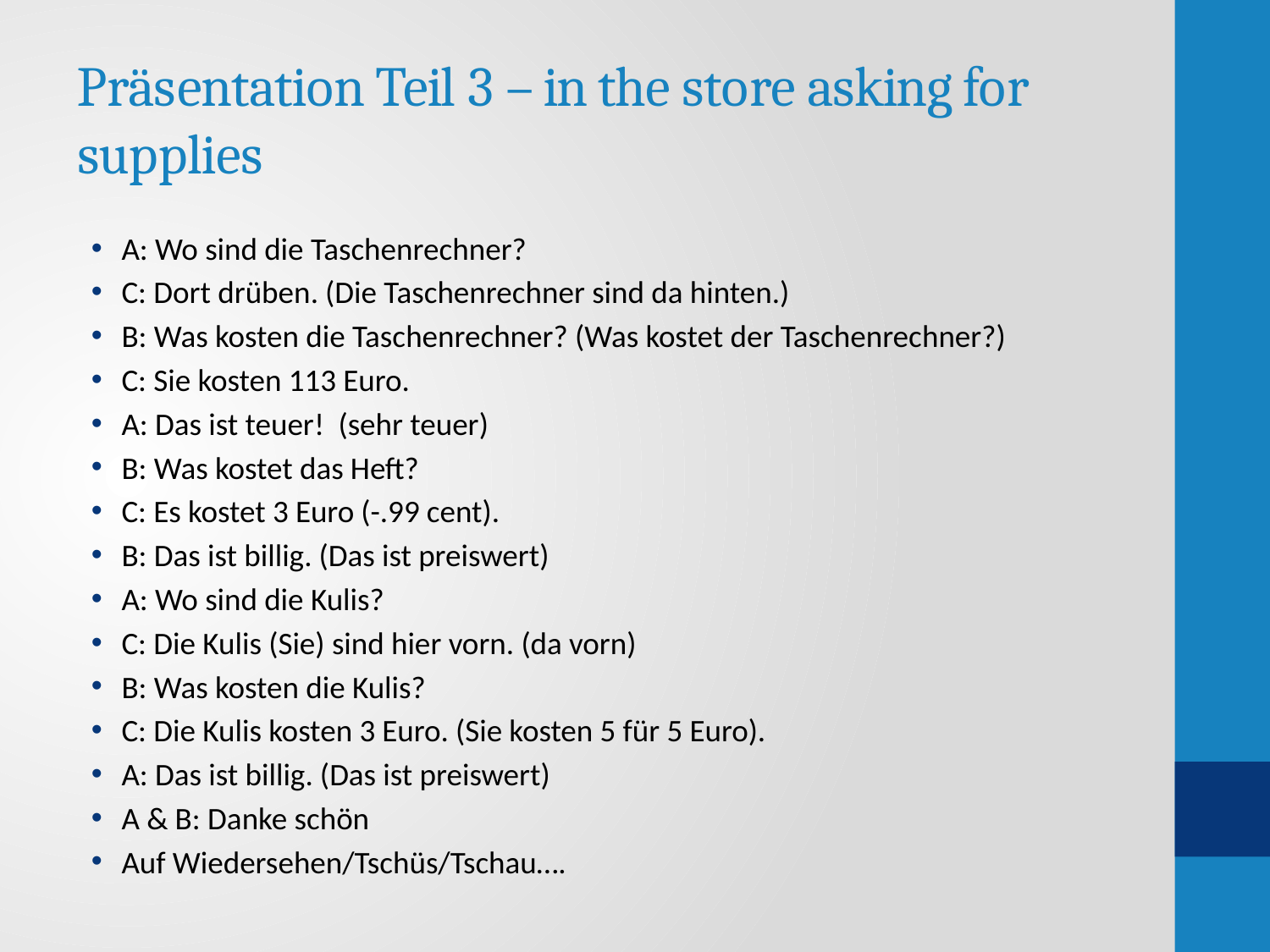

# Präsentation Teil 3 – in the store asking for supplies
A: Wo sind die Taschenrechner?
C: Dort drüben. (Die Taschenrechner sind da hinten.)
B: Was kosten die Taschenrechner? (Was kostet der Taschenrechner?)
C: Sie kosten 113 Euro.
A: Das ist teuer!  (sehr teuer)
B: Was kostet das Heft?
C: Es kostet 3 Euro (-.99 cent).
B: Das ist billig. (Das ist preiswert)
A: Wo sind die Kulis?
C: Die Kulis (Sie) sind hier vorn. (da vorn)
B: Was kosten die Kulis?
C: Die Kulis kosten 3 Euro. (Sie kosten 5 für 5 Euro).
A: Das ist billig. (Das ist preiswert)
A & B: Danke schön
Auf Wiedersehen/Tschüs/Tschau….